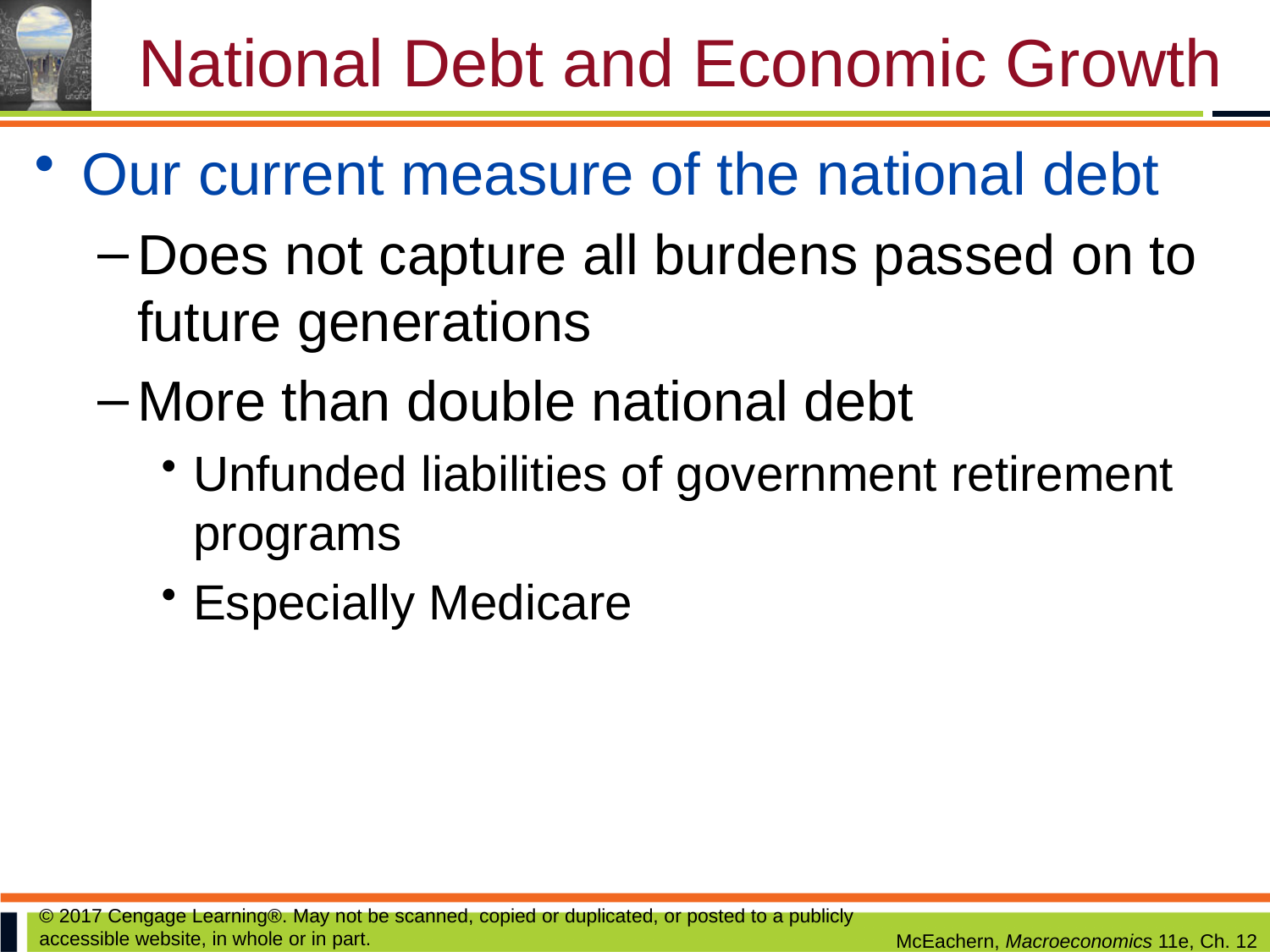

# National Debt and Economic Growth
Our current measure of the national debt
Does not capture all burdens passed on to future generations
More than double national debt
Unfunded liabilities of government retirement programs
Especially Medicare
© 2017 Cengage Learning®. May not be scanned, copied or duplicated, or posted to a publicly accessible website, in whole or in part.